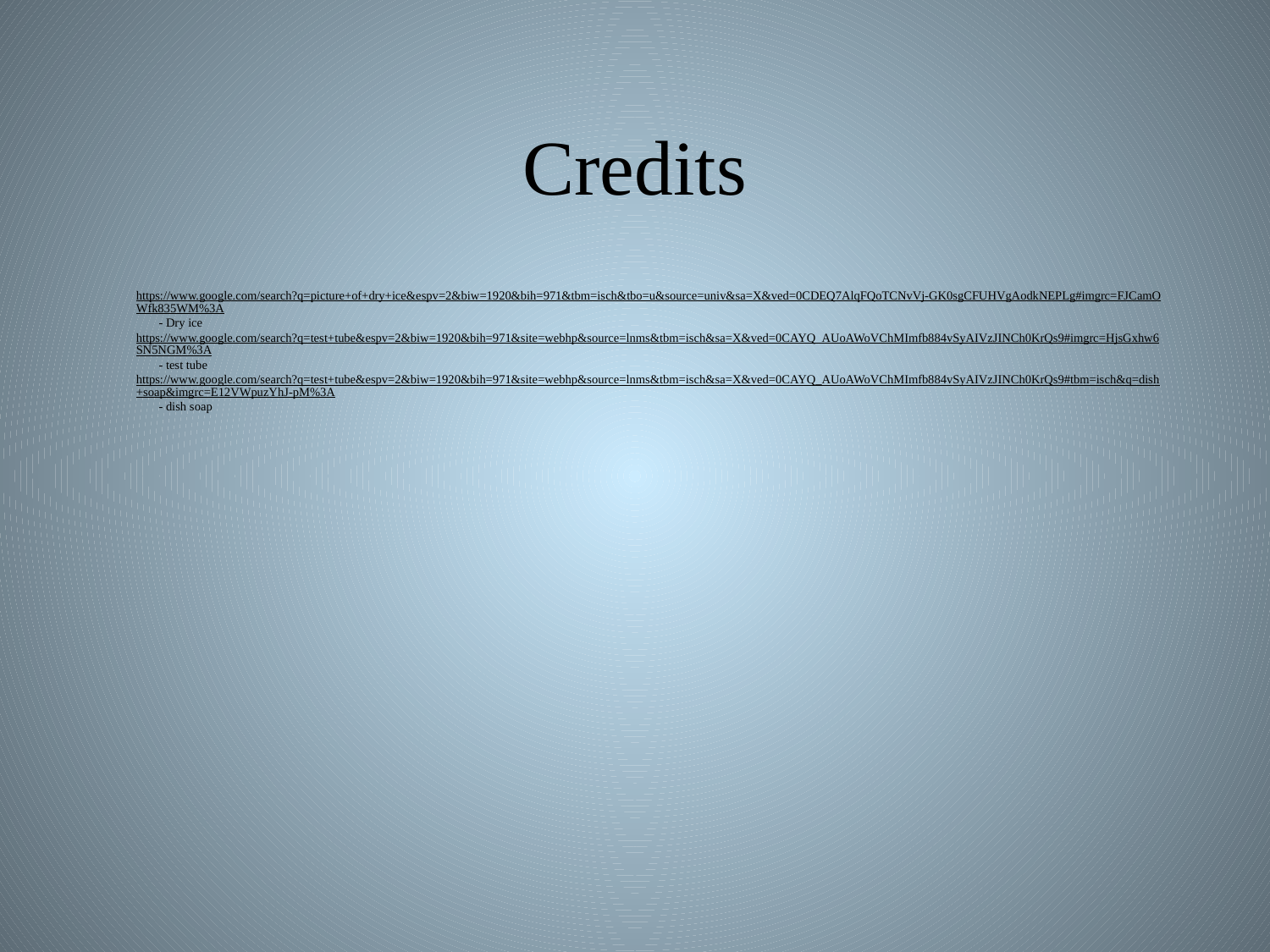

# Credits
https://www.google.com/search?q=picture+of+dry+ice&espv=2&biw=1920&bih=971&tbm=isch&tbo=u&source=univ&sa=X&ved=0CDEQ7AlqFQoTCNvVj-GK0sgCFUHVgAodkNEPLg#imgrc=FJCamOWfk835WM%3A - Dry ice
https://www.google.com/search?q=test+tube&espv=2&biw=1920&bih=971&site=webhp&source=lnms&tbm=isch&sa=X&ved=0CAYQ_AUoAWoVChMImfb884vSyAIVzJINCh0KrQs9#imgrc=HjsGxhw6SN5NGM%3A - test tube
https://www.google.com/search?q=test+tube&espv=2&biw=1920&bih=971&site=webhp&source=lnms&tbm=isch&sa=X&ved=0CAYQ_AUoAWoVChMImfb884vSyAIVzJINCh0KrQs9#tbm=isch&q=dish+soap&imgrc=E12VWpuzYhJ-pM%3A - dish soap